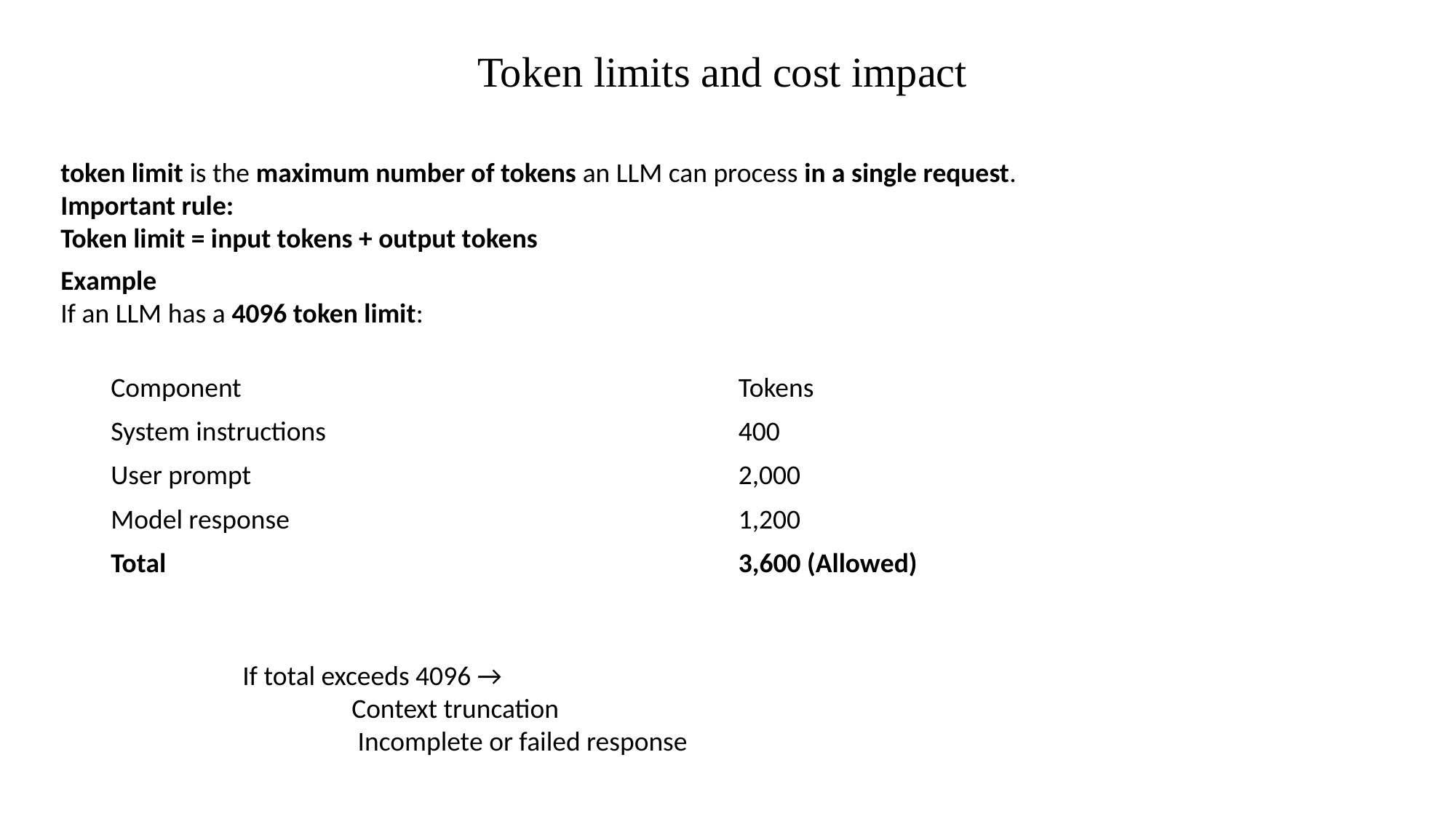

Token limits and cost impact
token limit is the maximum number of tokens an LLM can process in a single request.
Important rule:
Token limit = input tokens + output tokens
Example
If an LLM has a 4096 token limit:
| Component | Tokens |
| --- | --- |
| System instructions | 400 |
| User prompt | 2,000 |
| Model response | 1,200 |
| Total | 3,600 (Allowed) |
If total exceeds 4096 →
 	Context truncation
	 Incomplete or failed response